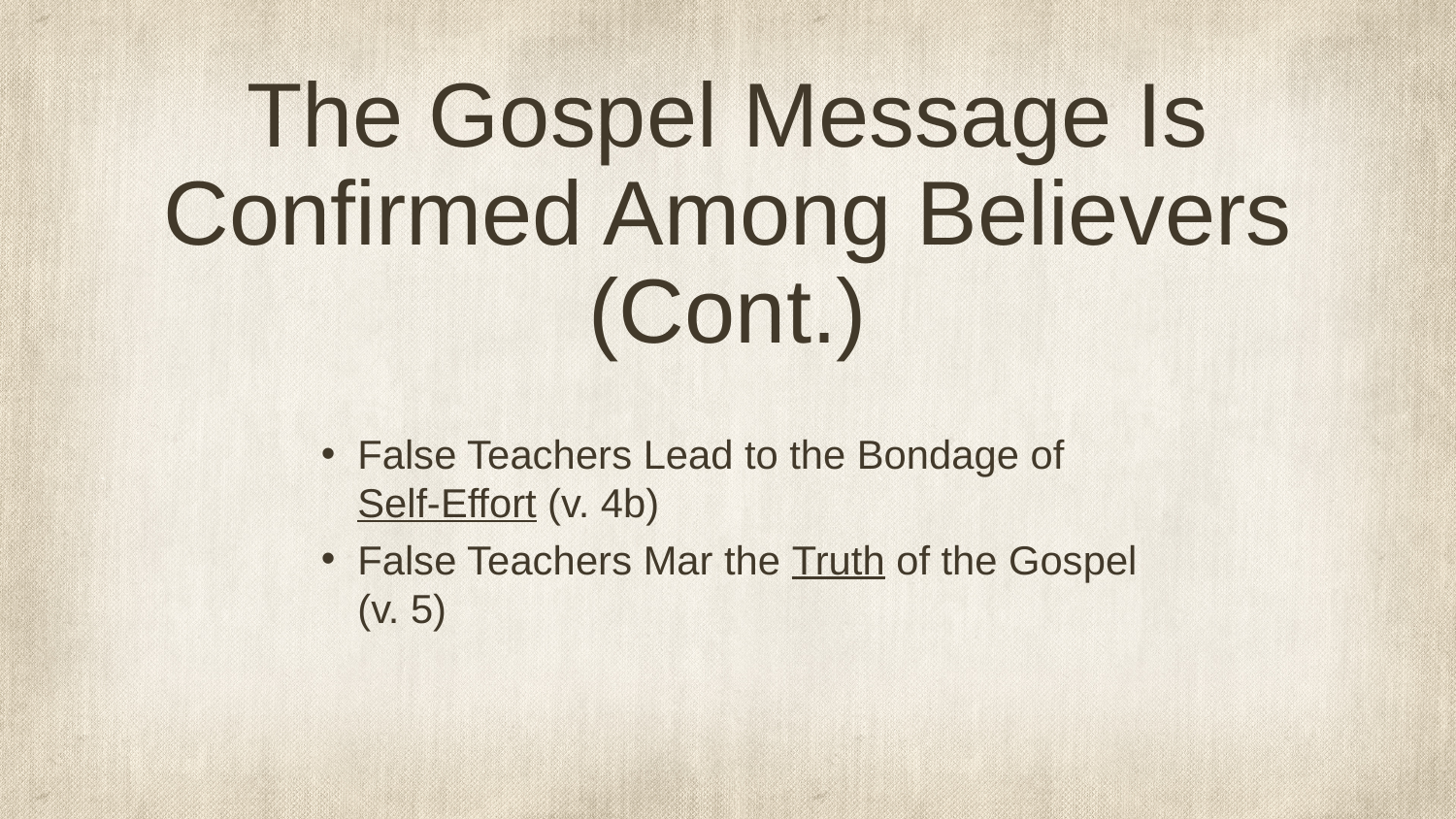

# The Gospel Message Is Confirmed Among Believers (Cont.)
False Teachers Lead to the Bondage of
Self-Effort (v. 4b)
False Teachers Mar the Truth of the Gospel
(v. 5)